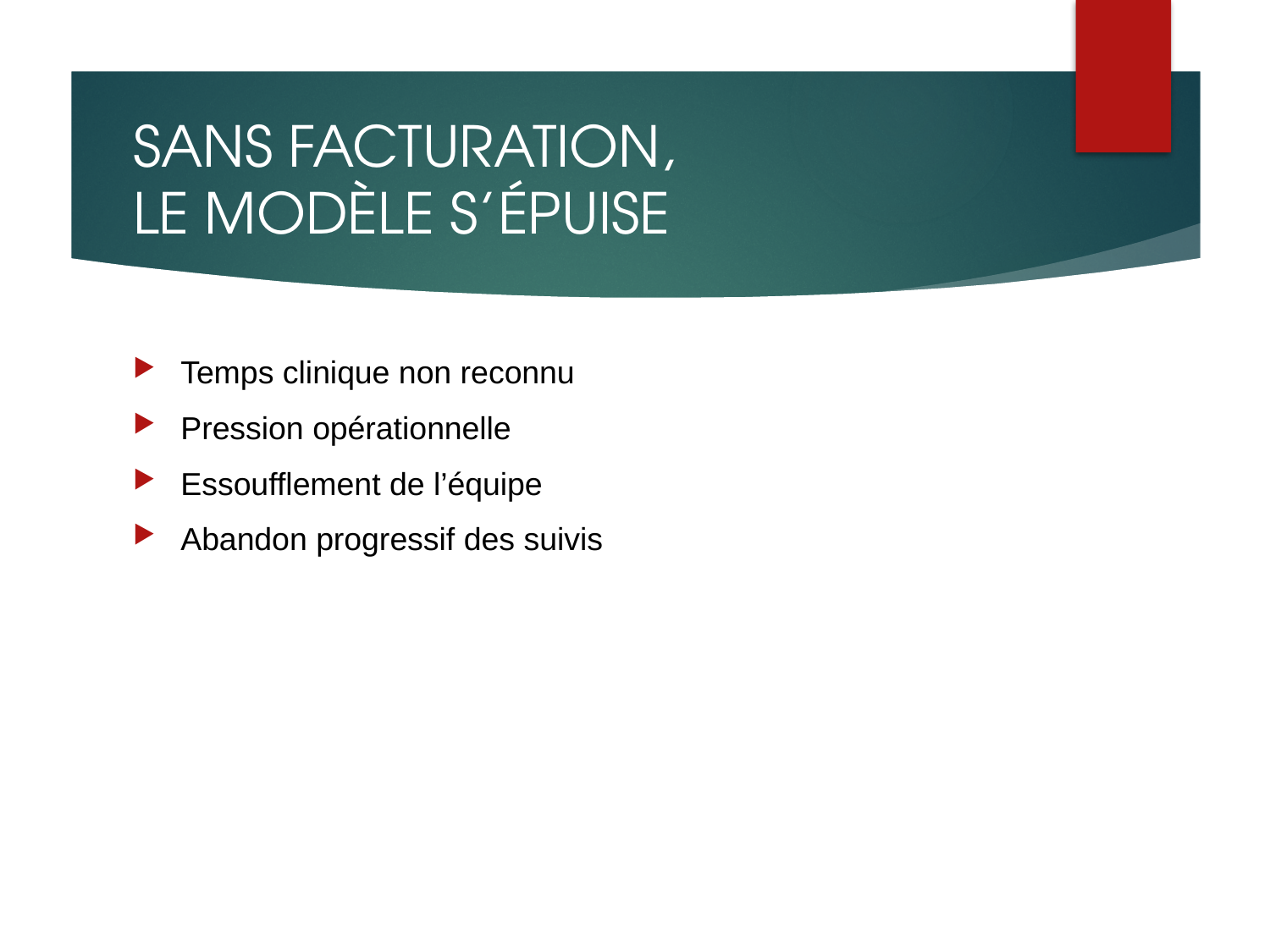

# SANS FACTURATION, LE MODÈLE S’ÉPUISE
Temps clinique non reconnu
Pression opérationnelle
Essoufflement de l’équipe
Abandon progressif des suivis